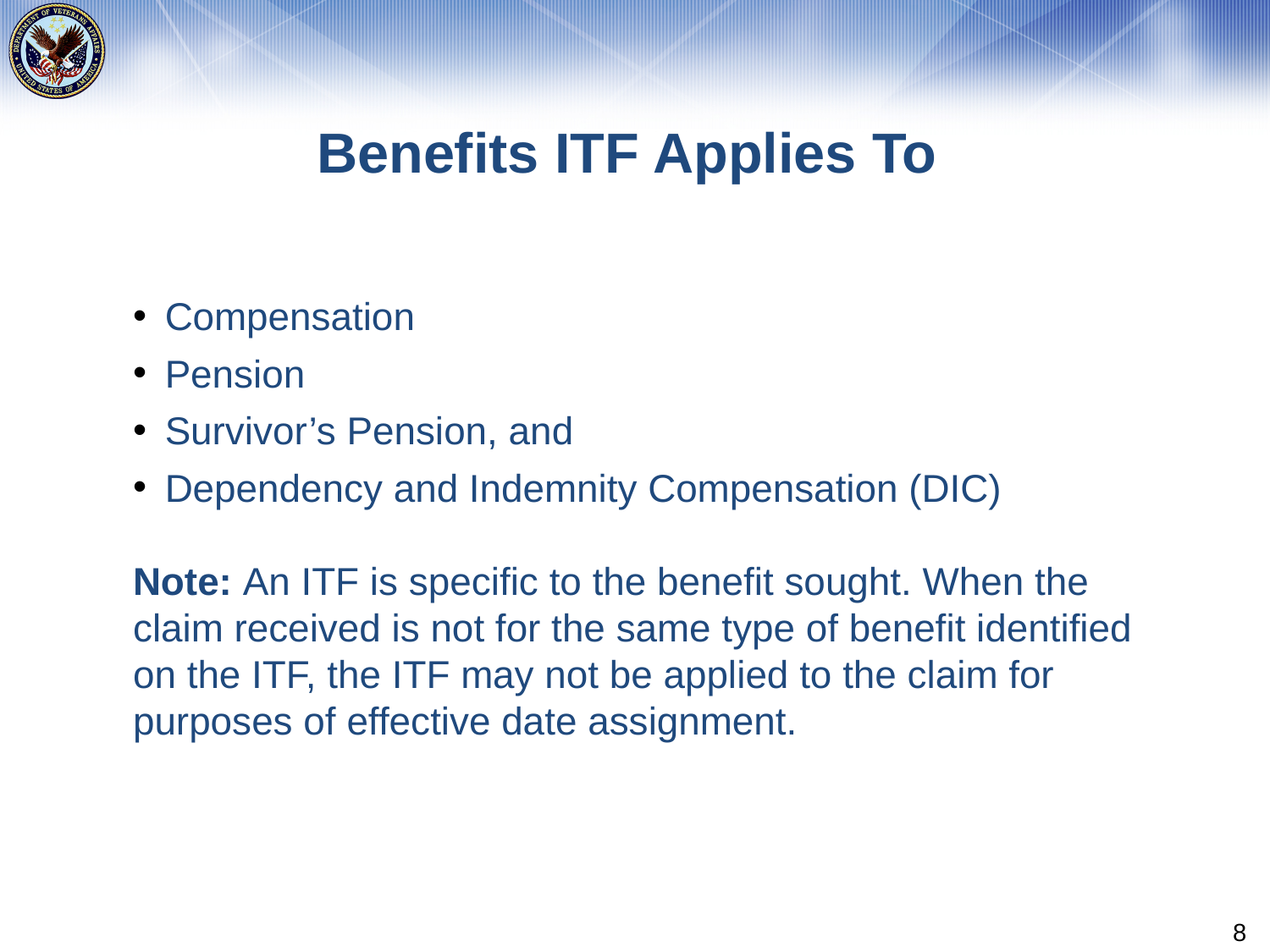

# Benefits ITF Applies To
Compensation
Pension
Survivor’s Pension, and
Dependency and Indemnity Compensation (DIC)

Note: An ITF is specific to the benefit sought. When the claim received is not for the same type of benefit identified on the ITF, the ITF may not be applied to the claim for purposes of effective date assignment.
8